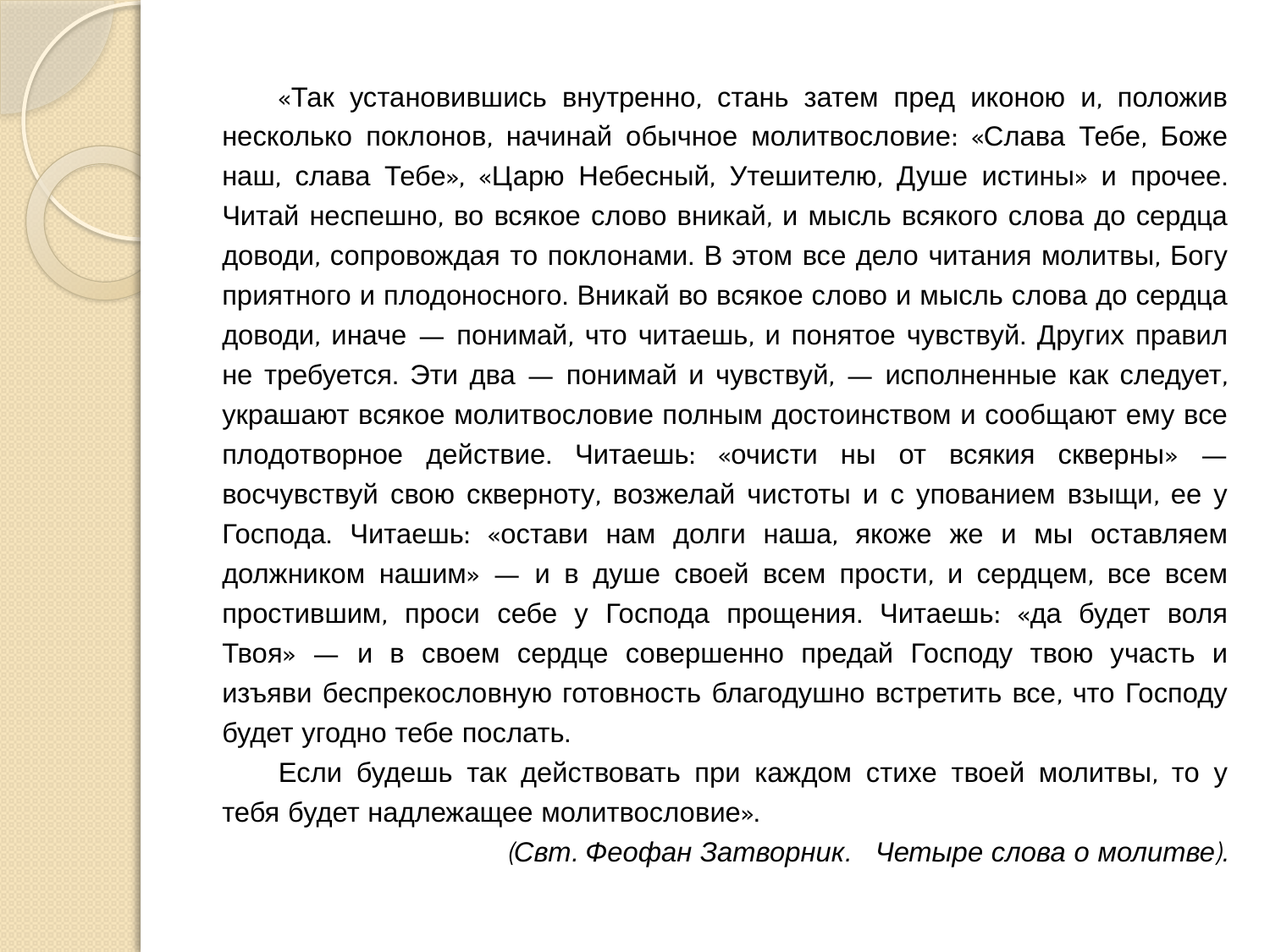

«Так установившись внутренно, стань затем пред иконою и, положив несколько поклонов, начинай обычное молитвословие: «Слава Тебе, Боже наш, слава Тебе», «Царю Небесный, Утешителю, Душе истины» и прочее. Читай неспешно, во всякое слово вникай, и мысль всякого слова до сердца доводи, сопровождая то поклонами. В этом все дело читания молитвы, Богу приятного и плодоносного. Вникай во всякое слово и мысль слова до сердца доводи, иначе — понимай, что читаешь, и понятое чувствуй. Других правил не требуется. Эти два — понимай и чувствуй, — исполненные как следует, украшают всякое молитвословие полным достоинством и сообщают ему все плодотворное действие. Читаешь: «очисти ны от всякия скверны» — восчувствуй свою скверноту, возжелай чистоты и с упованием взыщи, ее у Господа. Читаешь: «остави нам долги наша, якоже же и мы оставляем должником нашим» — и в душе своей всем прости, и сердцем, все всем простившим, проси себе у Господа прощения. Читаешь: «да будет воля Твоя» — и в своем сердце совершенно предай Господу твою участь и изъяви беспрекословную готовность благодушно встретить все, что Господу будет угодно тебе послать.
Если будешь так действовать при каждом стихе твоей молитвы, то у тебя будет надлежащее молитвословие».
(Свт. Феофан Затворник.   Четыре слова о молитве).